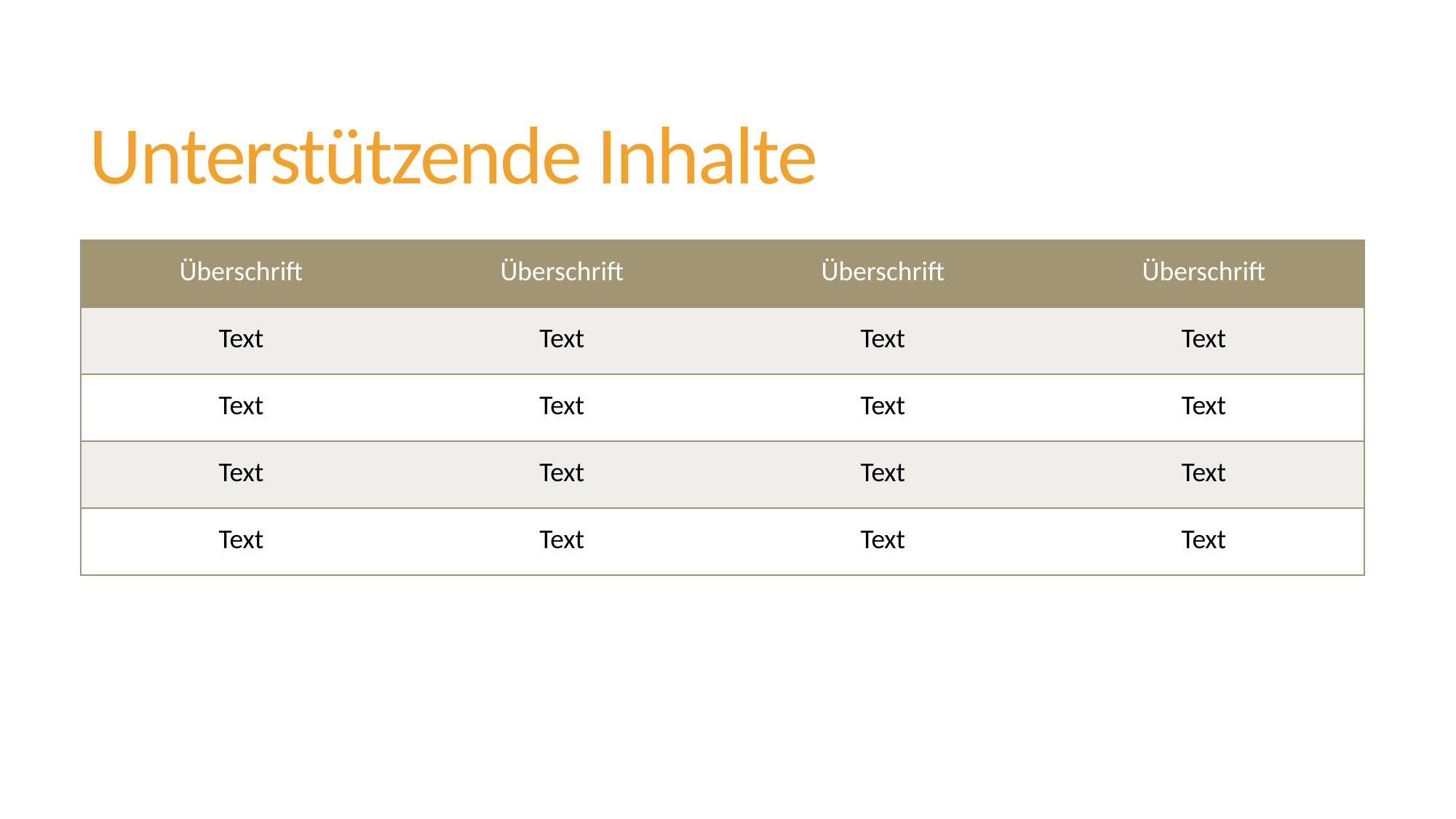

# Unterstützende Inhalte
| Überschrift | Überschrift | Überschrift | Überschrift |
| --- | --- | --- | --- |
| Text | Text | Text | Text |
| Text | Text | Text | Text |
| Text | Text | Text | Text |
| Text | Text | Text | Text |